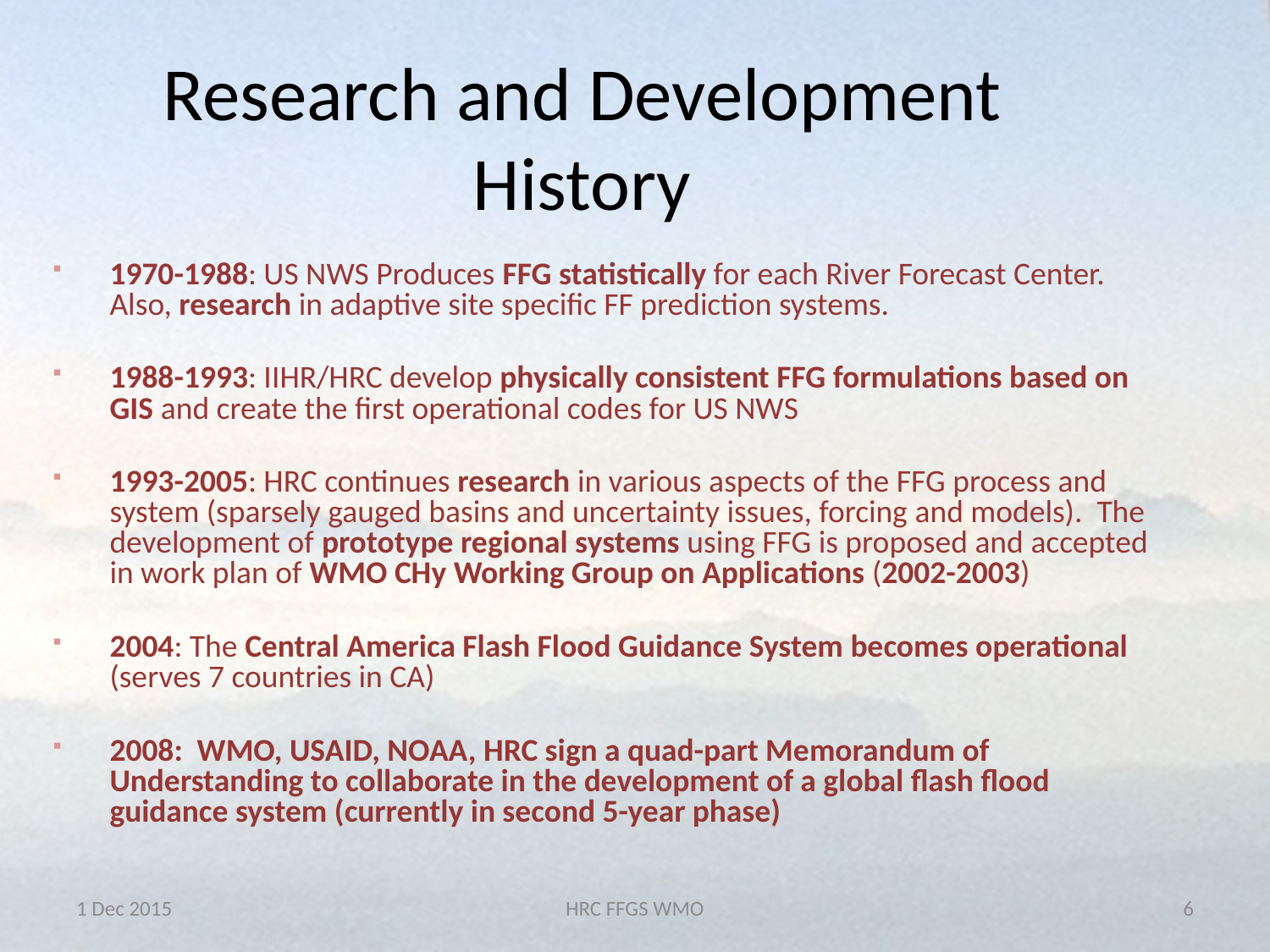

# Research and Development History
1970-1988: US NWS Produces FFG statistically for each River Forecast Center. Also, research in adaptive site specific FF prediction systems.

1988-1993: IIHR/HRC develop physically consistent FFG formulations based on GIS and create the first operational codes for US NWS

1993-2005: HRC continues research in various aspects of the FFG process and system (sparsely gauged basins and uncertainty issues, forcing and models).  The development of prototype regional systems using FFG is proposed and accepted in work plan of WMO CHy Working Group on Applications (2002-2003)

2004: The Central America Flash Flood Guidance System becomes operational (serves 7 countries in CA)

2008:  WMO, USAID, NOAA, HRC sign a quad-part Memorandum of Understanding to collaborate in the development of a global flash flood guidance system (currently in second 5-year phase)
1 Dec 2015
HRC FFGS WMO
6